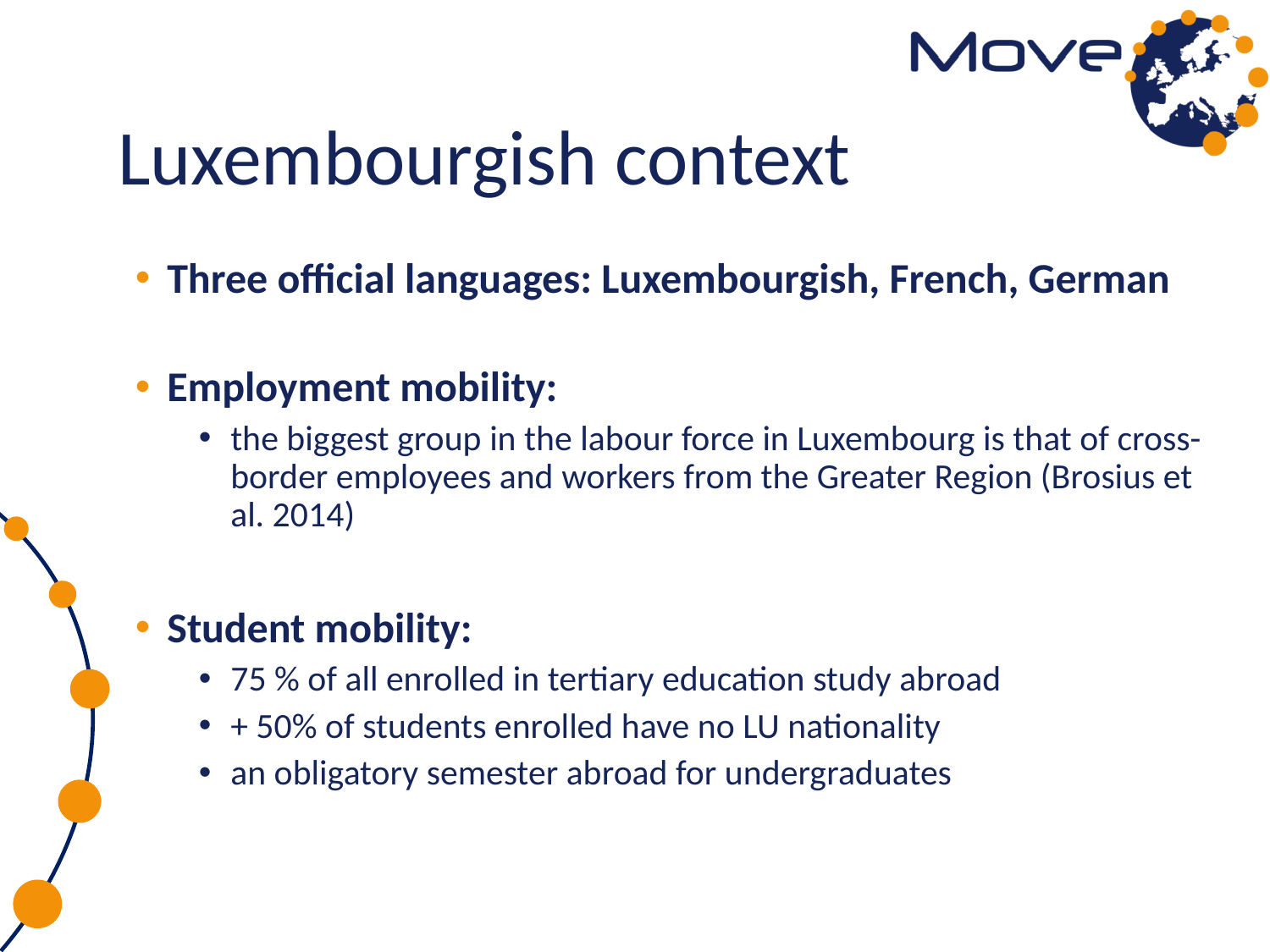

# Luxembourgish context
Three official languages: Luxembourgish, French, German

Employment mobility:
the biggest group in the labour force in Luxembourg is that of cross-border employees and workers from the Greater Region (Brosius et al. 2014)

Student mobility:
75 % of all enrolled in tertiary education study abroad
+ 50% of students enrolled have no LU nationality
an obligatory semester abroad for undergraduates